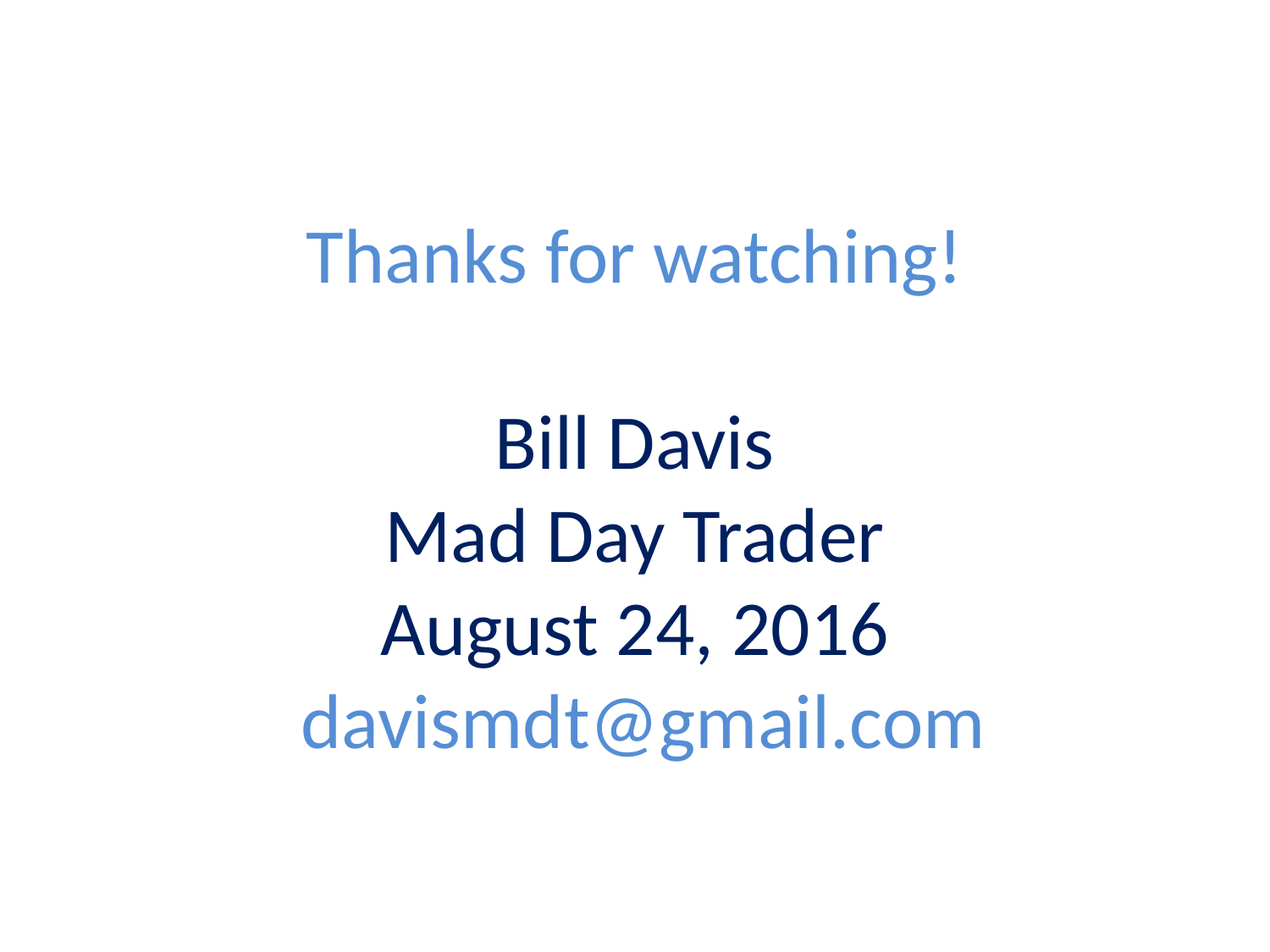

# Thanks for watching! Bill Davis Mad Day Trader August 24, 2016 davismdt@gmail.com